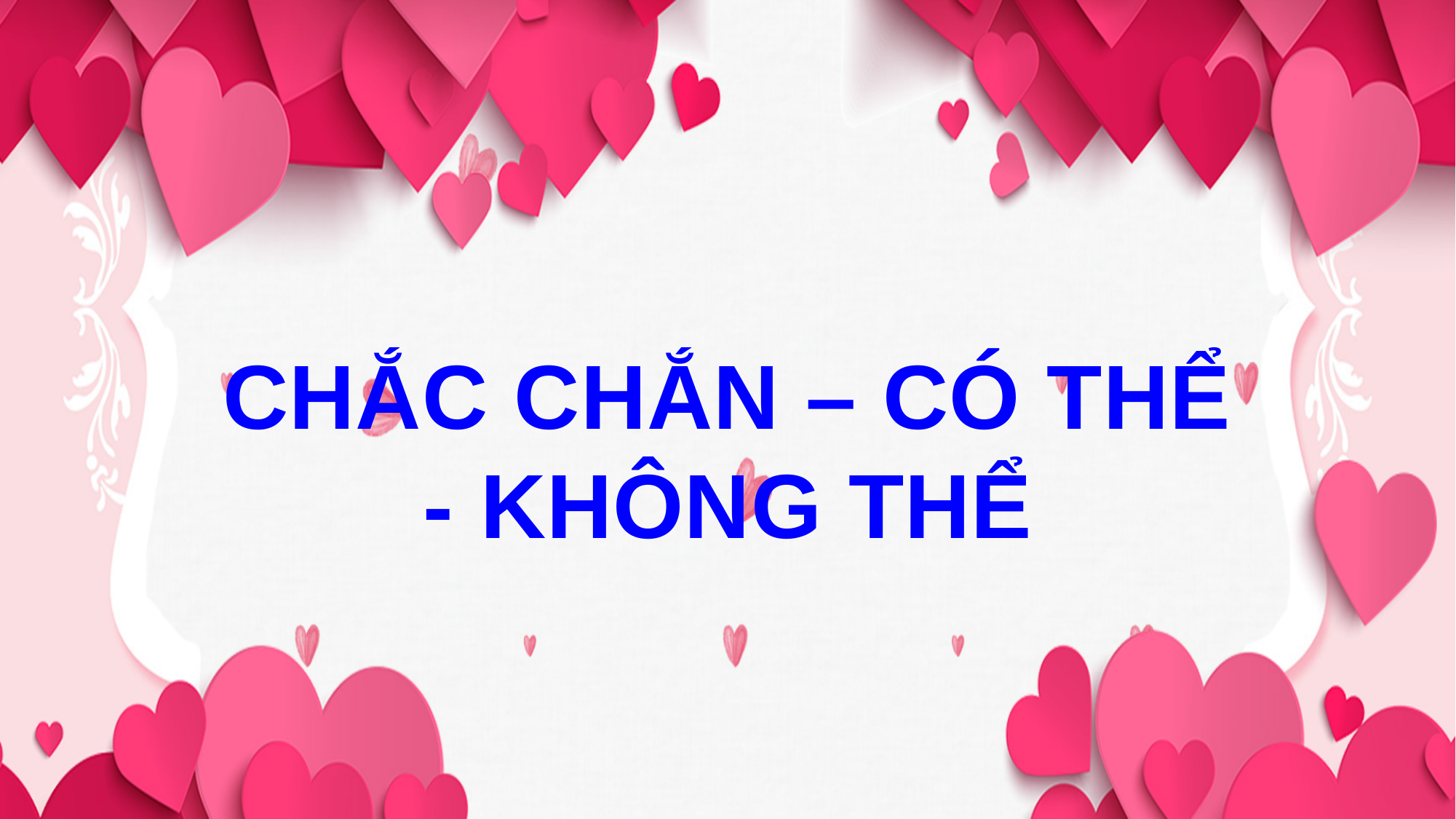

CHẮC CHẮN – CÓ THỂ - KHÔNG THỂ